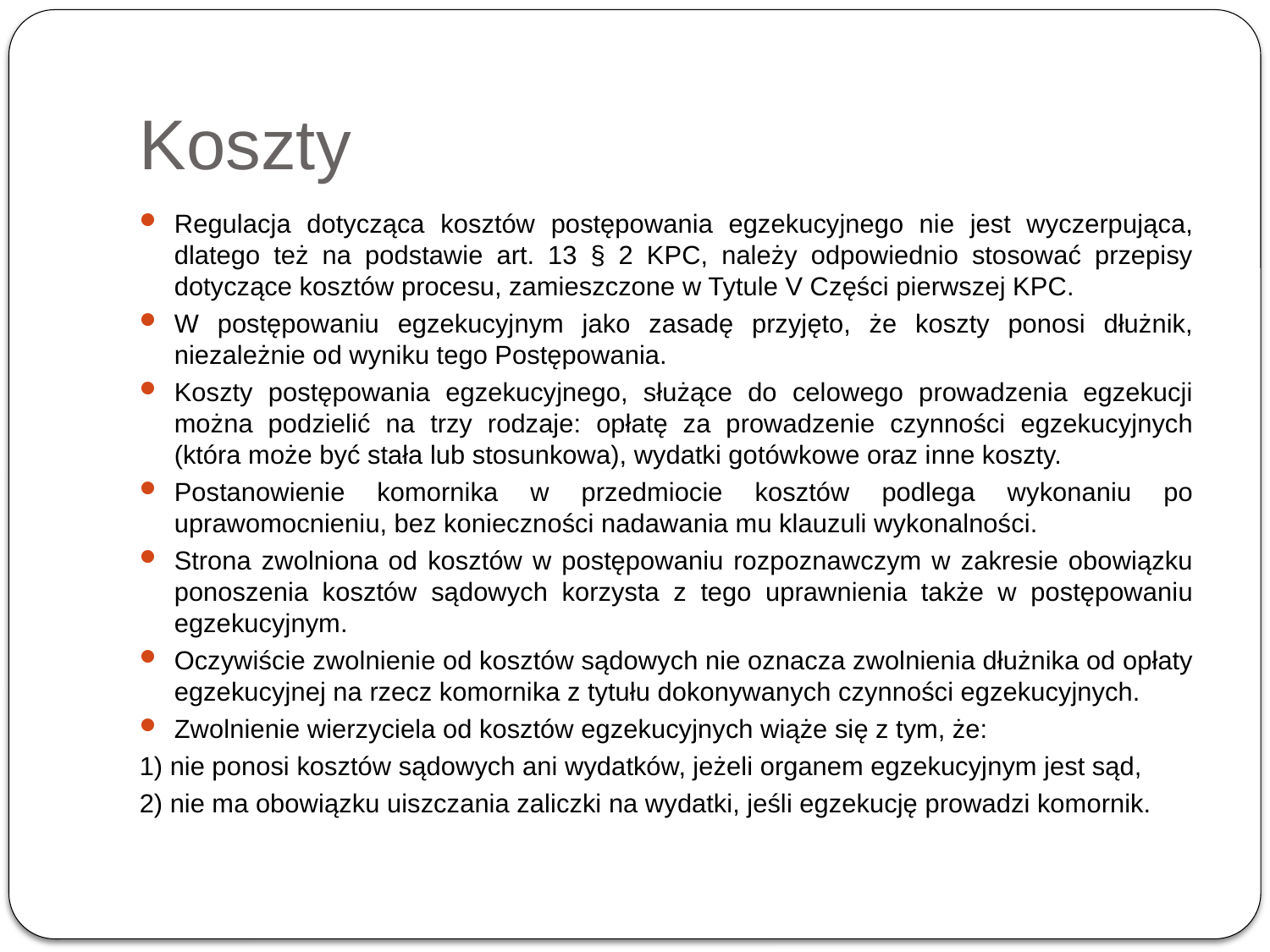

# Koszty
Regulacja dotycząca kosztów postępowania egzekucyjnego nie jest wyczerpująca, dlatego też na podstawie art. 13 § 2 KPC, należy odpowiednio stosować przepisy dotyczące kosztów procesu, zamieszczone w Tytule V Części pierwszej KPC.
W postępowaniu egzekucyjnym jako zasadę przyjęto, że koszty ponosi dłużnik, niezależnie od wyniku tego Postępowania.
Koszty postępowania egzekucyjnego, służące do celowego prowadzenia egzekucji można podzielić na trzy rodzaje: opłatę za prowadzenie czynności egzekucyjnych (która może być stała lub stosunkowa), wydatki gotówkowe oraz inne koszty.
Postanowienie komornika w przedmiocie kosztów podlega wykonaniu po uprawomocnieniu, bez konieczności nadawania mu klauzuli wykonalności.
Strona zwolniona od kosztów w postępowaniu rozpoznawczym w zakresie obowiązku ponoszenia kosztów sądowych korzysta z tego uprawnienia także w postępowaniu egzekucyjnym.
Oczywiście zwolnienie od kosztów sądowych nie oznacza zwolnienia dłużnika od opłaty egzekucyjnej na rzecz komornika z tytułu dokonywanych czynności egzekucyjnych.
Zwolnienie wierzyciela od kosztów egzekucyjnych wiąże się z tym, że:
1) nie ponosi kosztów sądowych ani wydatków, jeżeli organem egzekucyjnym jest sąd,
2) nie ma obowiązku uiszczania zaliczki na wydatki, jeśli egzekucję prowadzi komornik.